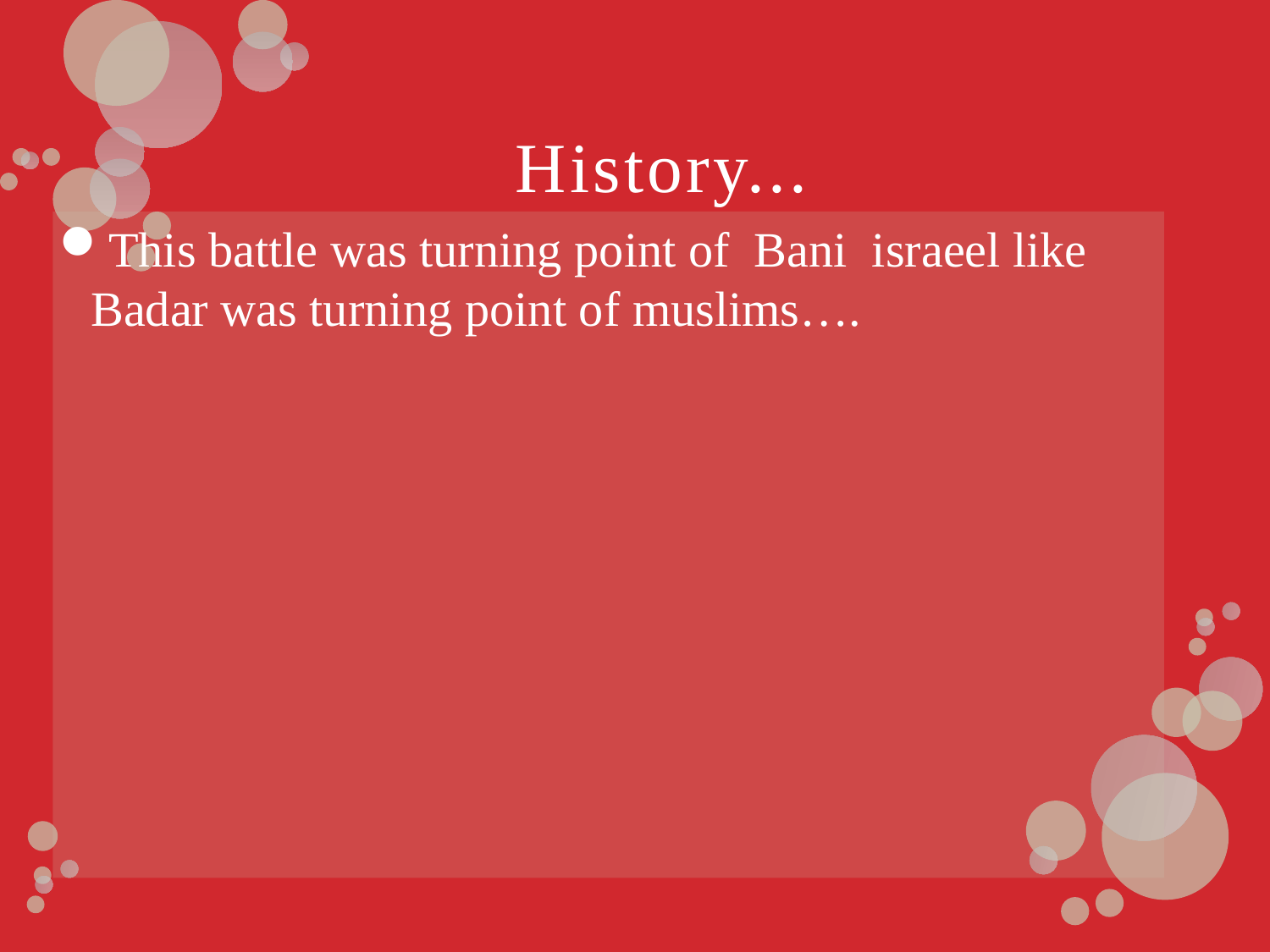

# History...
This battle was turning point of  Bani  israeel like Badar was turning point of muslims….